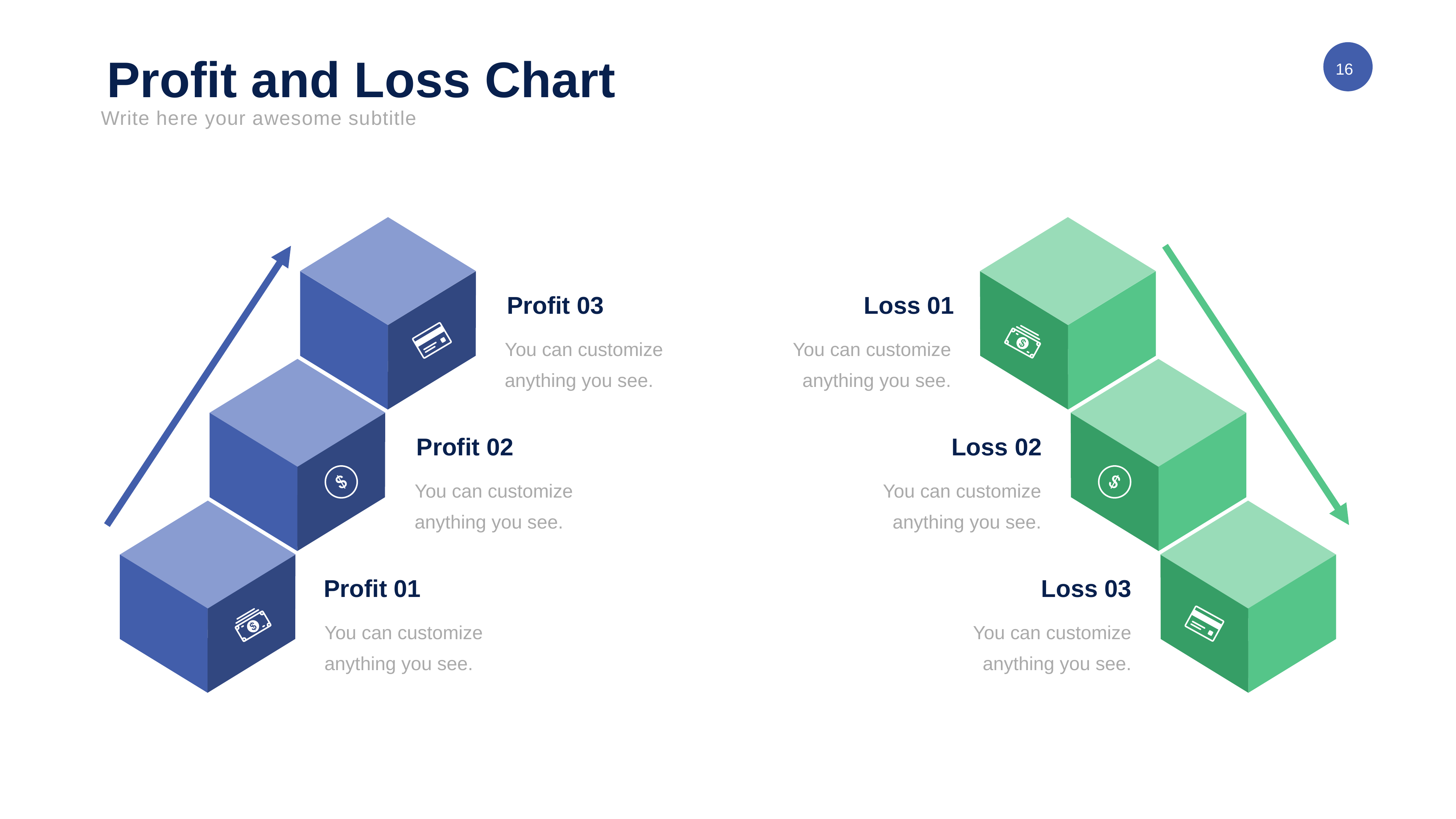

Profit and Loss Chart
Write here your awesome subtitle

Profit 03
You can customize anything you see.
Loss 01
You can customize anything you see.

Profit 02
You can customize anything you see.
Loss 02
You can customize anything you see.

Profit 01
You can customize anything you see.
Loss 03
You can customize anything you see.